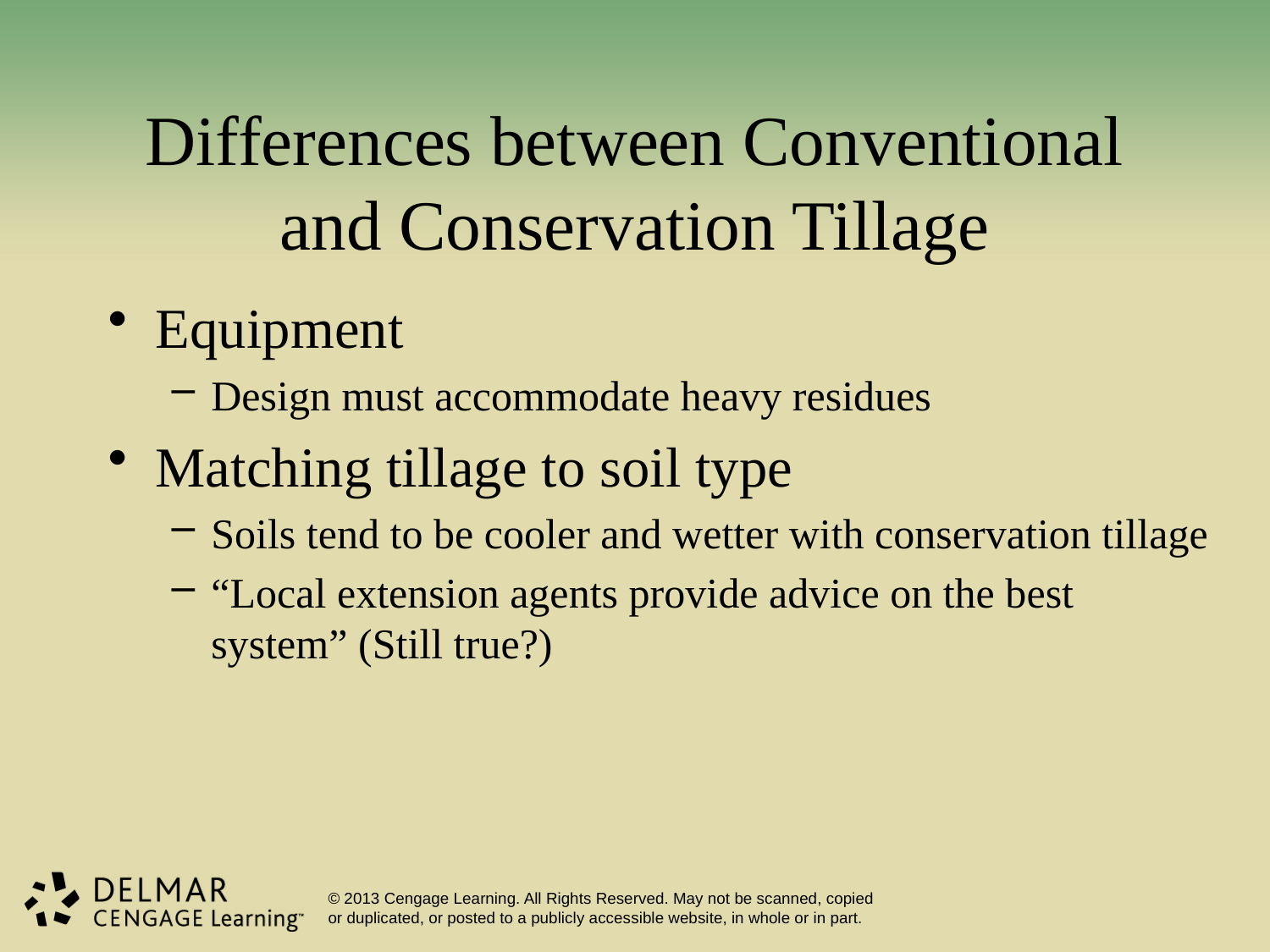

# Differences between Conventional and Conservation Tillage
Equipment
Design must accommodate heavy residues
Matching tillage to soil type
Soils tend to be cooler and wetter with conservation tillage
“Local extension agents provide advice on the best system” (Still true?)